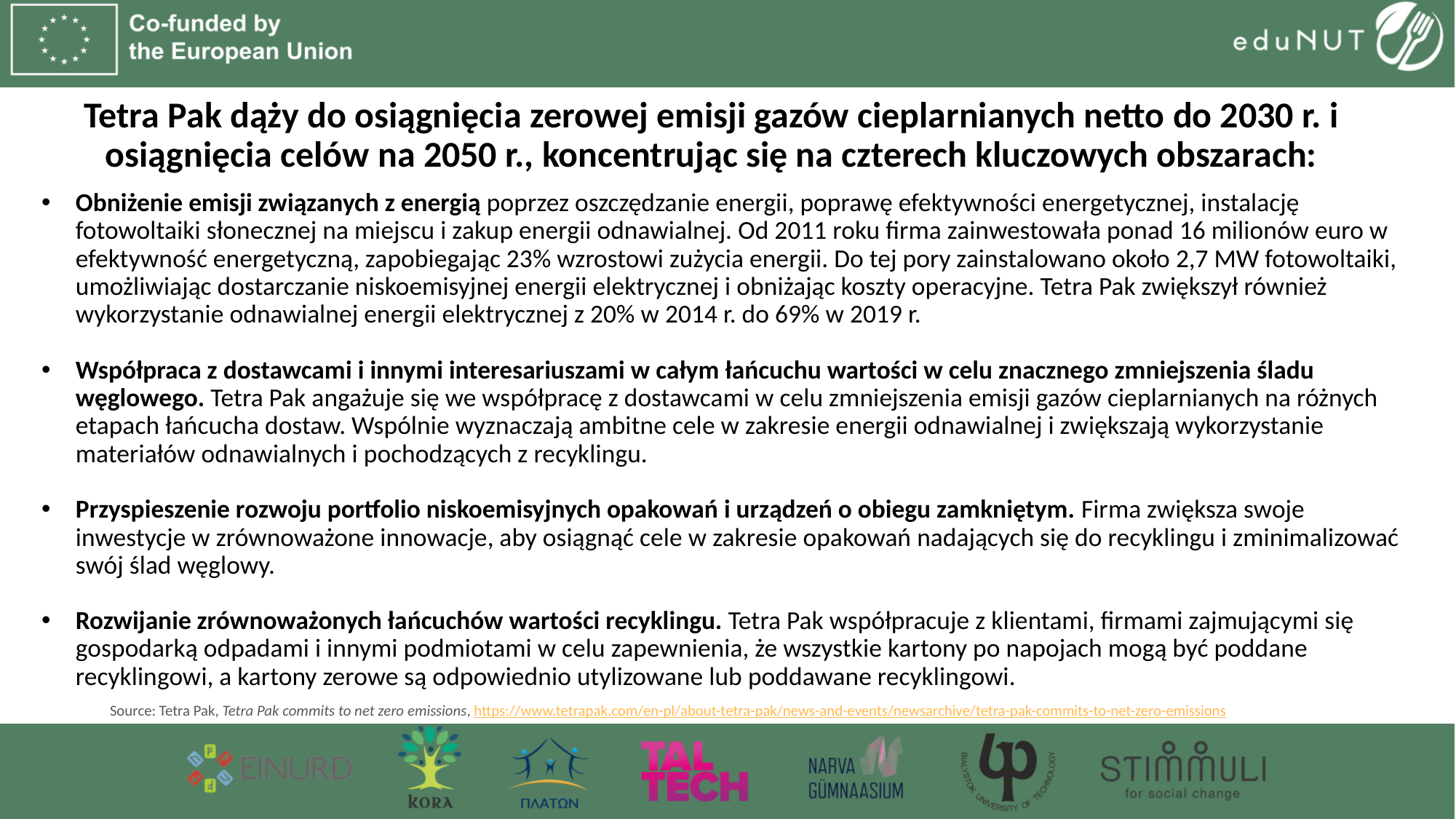

# Tetra Pak dąży do osiągnięcia zerowej emisji gazów cieplarnianych netto do 2030 r. i osiągnięcia celów na 2050 r., koncentrując się na czterech kluczowych obszarach:
Obniżenie emisji związanych z energią poprzez oszczędzanie energii, poprawę efektywności energetycznej, instalację fotowoltaiki słonecznej na miejscu i zakup energii odnawialnej. Od 2011 roku firma zainwestowała ponad 16 milionów euro w efektywność energetyczną, zapobiegając 23% wzrostowi zużycia energii. Do tej pory zainstalowano około 2,7 MW fotowoltaiki, umożliwiając dostarczanie niskoemisyjnej energii elektrycznej i obniżając koszty operacyjne. Tetra Pak zwiększył również wykorzystanie odnawialnej energii elektrycznej z 20% w 2014 r. do 69% w 2019 r.

Współpraca z dostawcami i innymi interesariuszami w całym łańcuchu wartości w celu znacznego zmniejszenia śladu węglowego. Tetra Pak angażuje się we współpracę z dostawcami w celu zmniejszenia emisji gazów cieplarnianych na różnych etapach łańcucha dostaw. Wspólnie wyznaczają ambitne cele w zakresie energii odnawialnej i zwiększają wykorzystanie materiałów odnawialnych i pochodzących z recyklingu.

Przyspieszenie rozwoju portfolio niskoemisyjnych opakowań i urządzeń o obiegu zamkniętym. Firma zwiększa swoje inwestycje w zrównoważone innowacje, aby osiągnąć cele w zakresie opakowań nadających się do recyklingu i zminimalizować swój ślad węglowy.

Rozwijanie zrównoważonych łańcuchów wartości recyklingu. Tetra Pak współpracuje z klientami, firmami zajmującymi się gospodarką odpadami i innymi podmiotami w celu zapewnienia, że wszystkie kartony po napojach mogą być poddane recyklingowi, a kartony zerowe są odpowiednio utylizowane lub poddawane recyklingowi.
Source: Tetra Pak, Tetra Pak commits to net zero emissions, https://www.tetrapak.com/en-pl/about-tetra-pak/news-and-events/newsarchive/tetra-pak-commits-to-net-zero-emissions